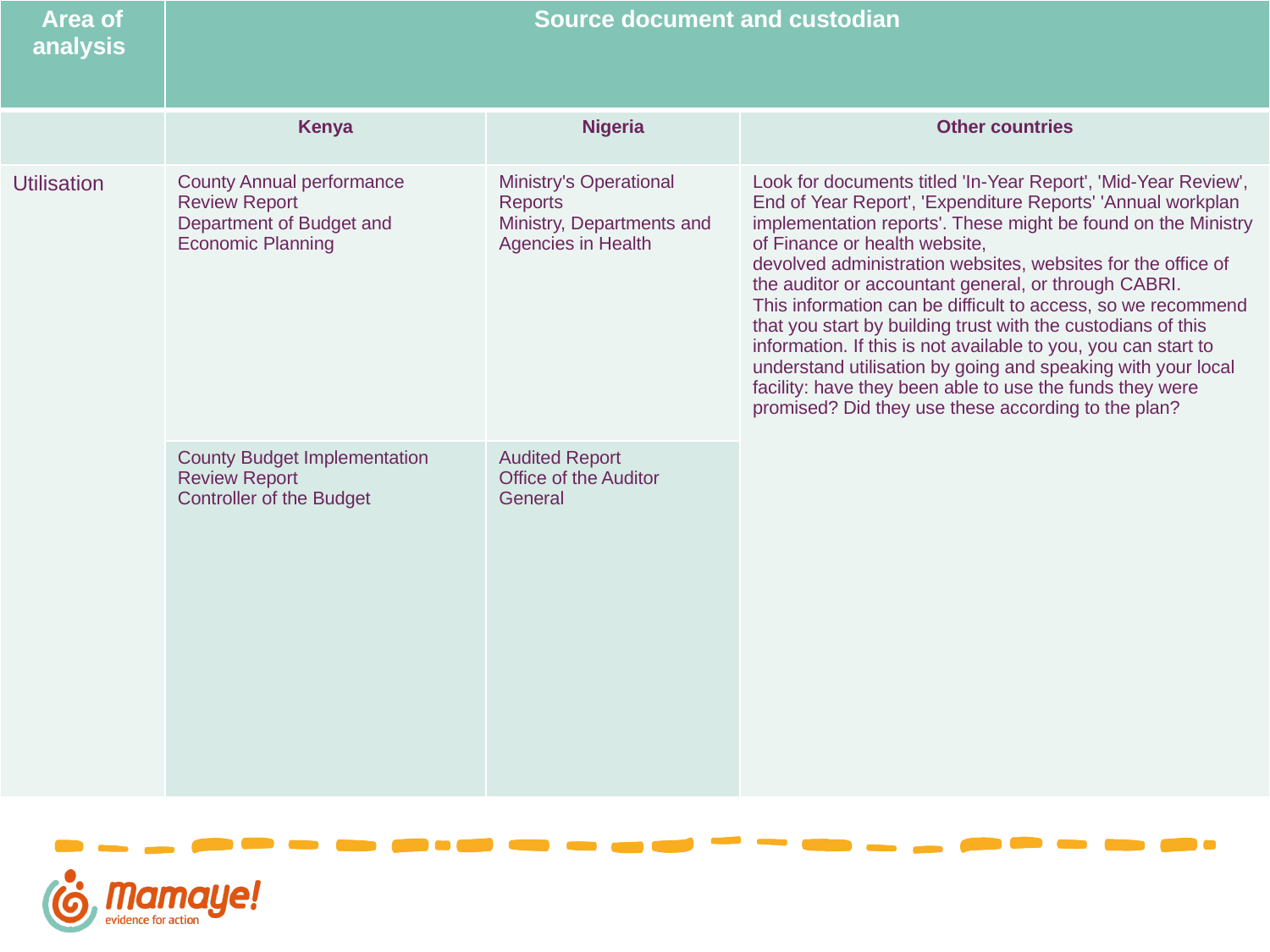

| Area of analysis | Source document and custodian |  |  |
| --- | --- | --- | --- |
|  | Kenya | Nigeria | Other countries |
| Utilisation | County Annual performance Review Report Department of Budget and Economic Planning | Ministry's Operational Reports Ministry, Departments and Agencies in Health | Look for documents titled 'In-Year Report', 'Mid-Year Review', End of Year Report', 'Expenditure Reports' 'Annual workplan implementation reports'. These might be found on the Ministry of Finance or health website, devolved administration websites, websites for the office of the auditor or accountant general, or through CABRI.  This information can be difficult to access, so we recommend that you start by building trust with the custodians of this information. If this is not available to you, you can start to understand utilisation by going and speaking with your local facility: have they been able to use the funds they were promised? Did they use these according to the plan? |
|  | County Budget Implementation Review Report Controller of the Budget | Audited Report Office of the Auditor General |  |
# Sources of Information